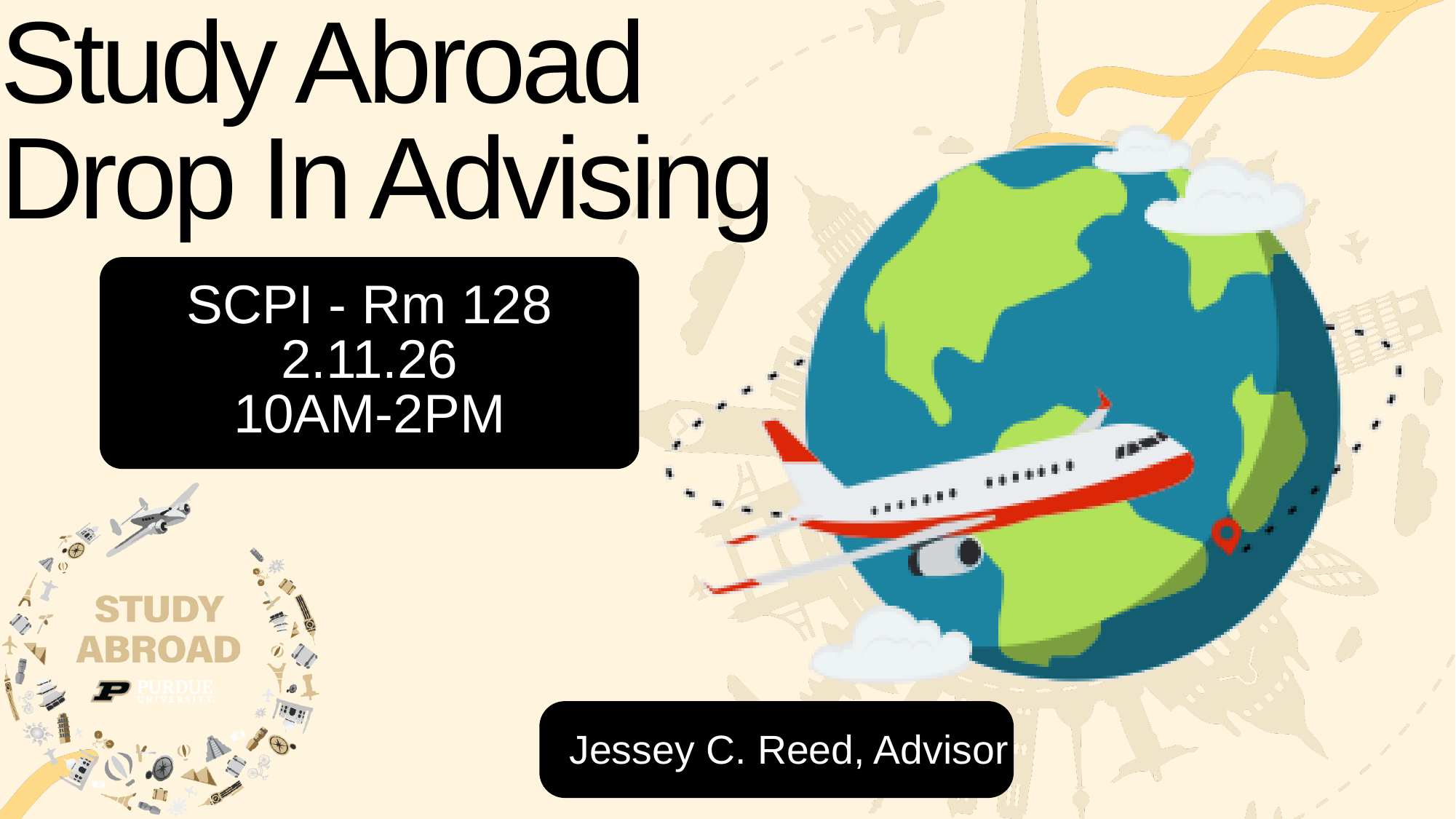

Study Abroad
Drop In Advising

SCPI - Rm 128
2.11.26
10AM-2PM

Jessey C. Reed, Advisor